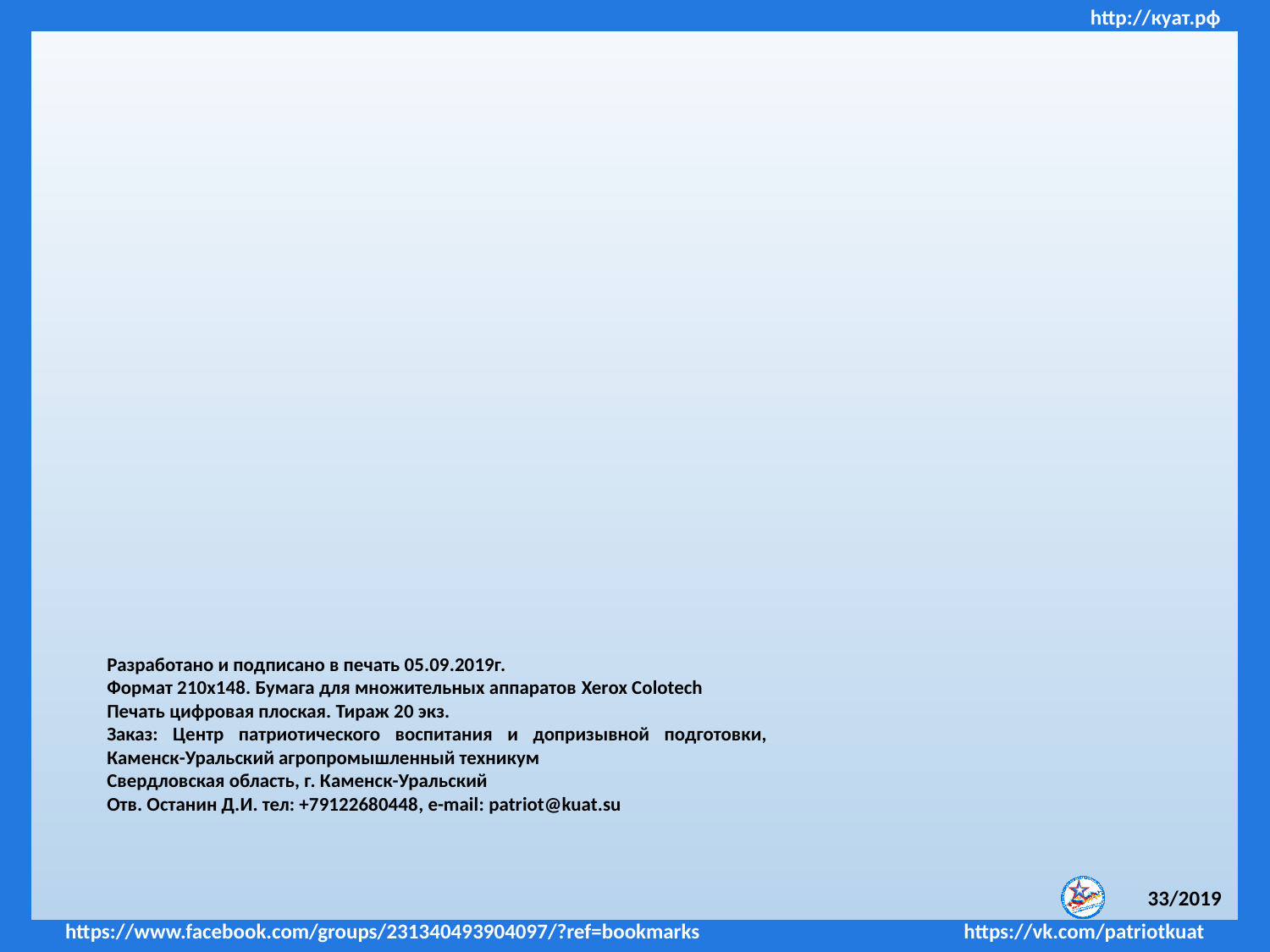

Разработано и подписано в печать 05.09.2019г.
Формат 210х148. Бумага для множительных аппаратов Xerox Colotech
Печать цифровая плоская. Тираж 20 экз.
Заказ: Центр патриотического воспитания и допризывной подготовки, Каменск-Уральский агропромышленный техникум
Свердловская область, г. Каменск-Уральский
Отв. Останин Д.И. тел: +79122680448, e-mail: patriot@kuat.su